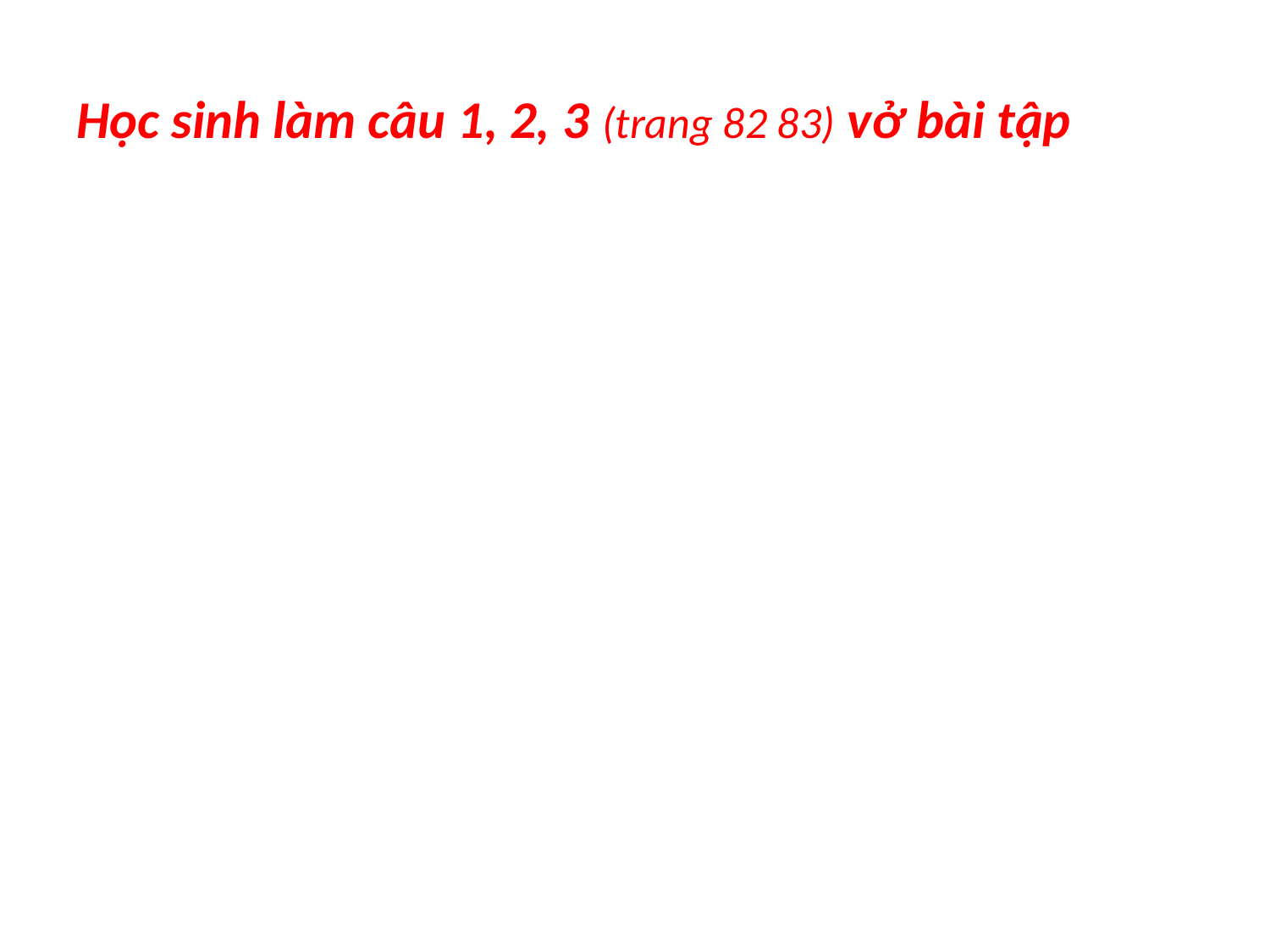

# Học sinh làm câu 1, 2, 3 (trang 82 83) vở bài tập